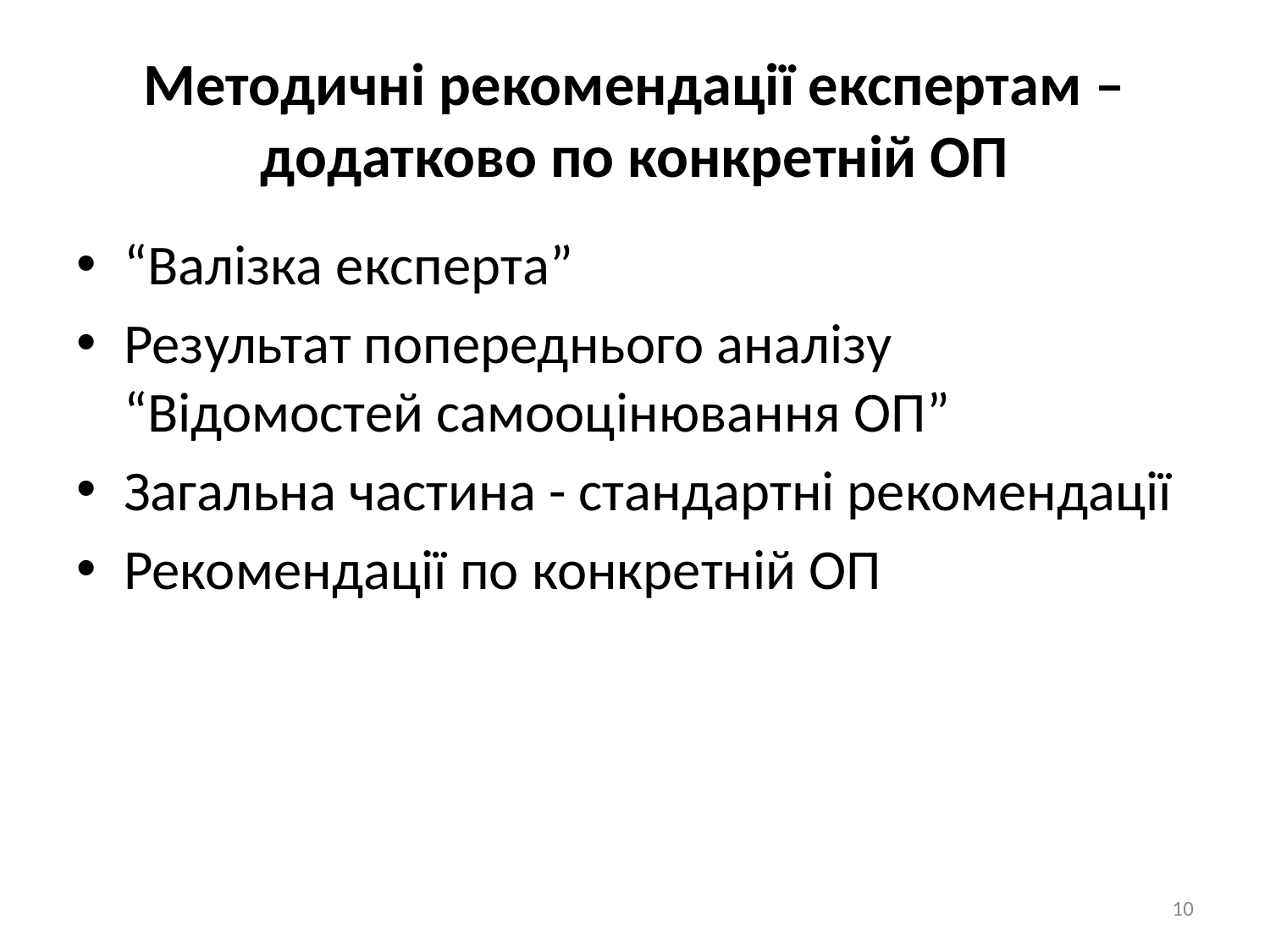

# Методичні рекомендації експертам – додатково по конкретній ОП
“Валізка експерта”
Результат попереднього аналізу “Відомостей самооцінювання ОП”
Загальна частина - стандартні рекомендації
Рекомендації по конкретній ОП
10